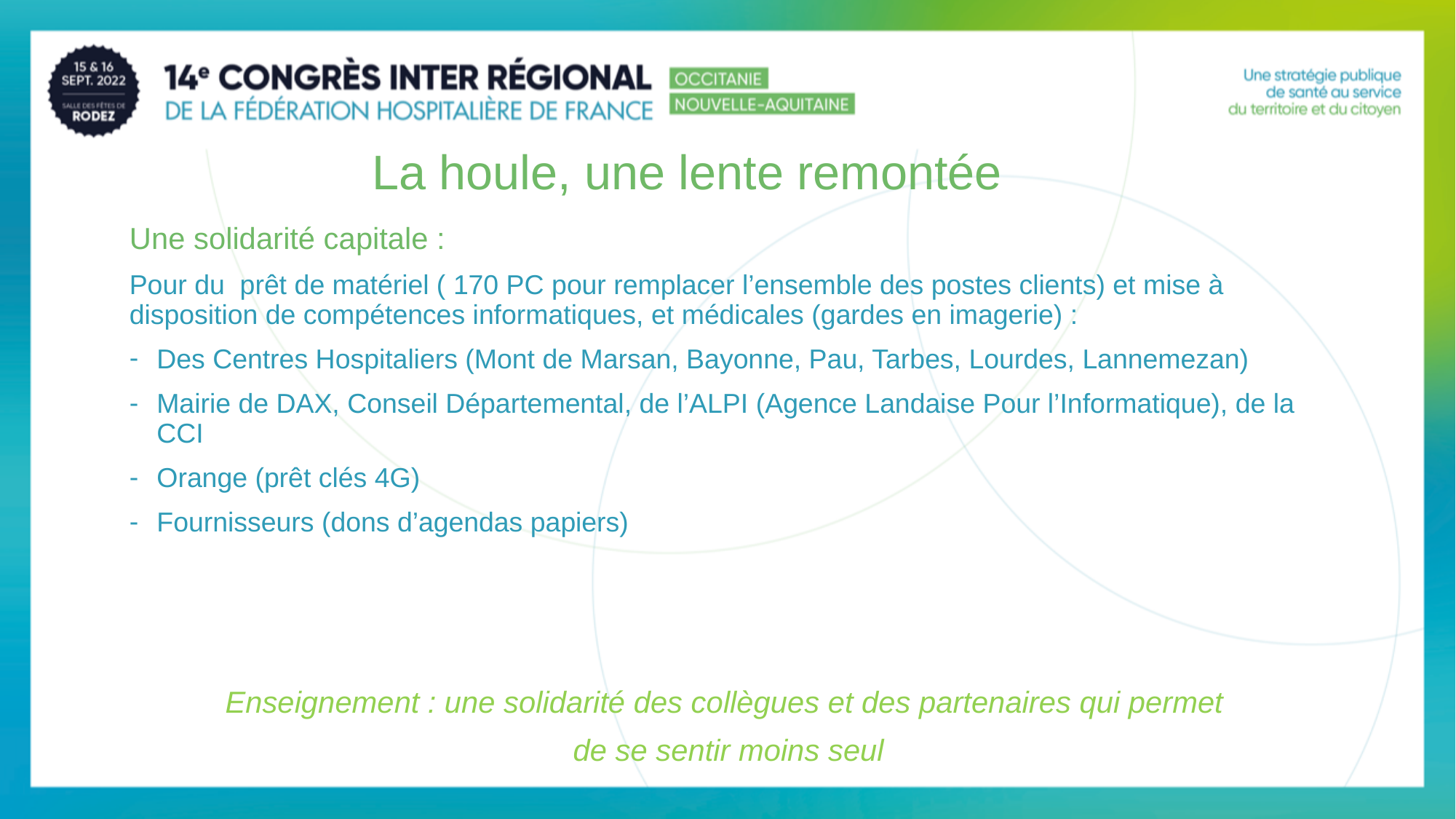

12
# La houle, une lente remontée
Une solidarité capitale :
Pour du  prêt de matériel ( 170 PC pour remplacer l’ensemble des postes clients) et mise à disposition de compétences informatiques, et médicales (gardes en imagerie) :
Des Centres Hospitaliers (Mont de Marsan, Bayonne, Pau, Tarbes, Lourdes, Lannemezan)
Mairie de DAX, Conseil Départemental, de l’ALPI (Agence Landaise Pour l’Informatique), de la CCI
Orange (prêt clés 4G)
Fournisseurs (dons d’agendas papiers)

Enseignement : une solidarité des collègues et des partenaires qui permet
de se sentir moins seul